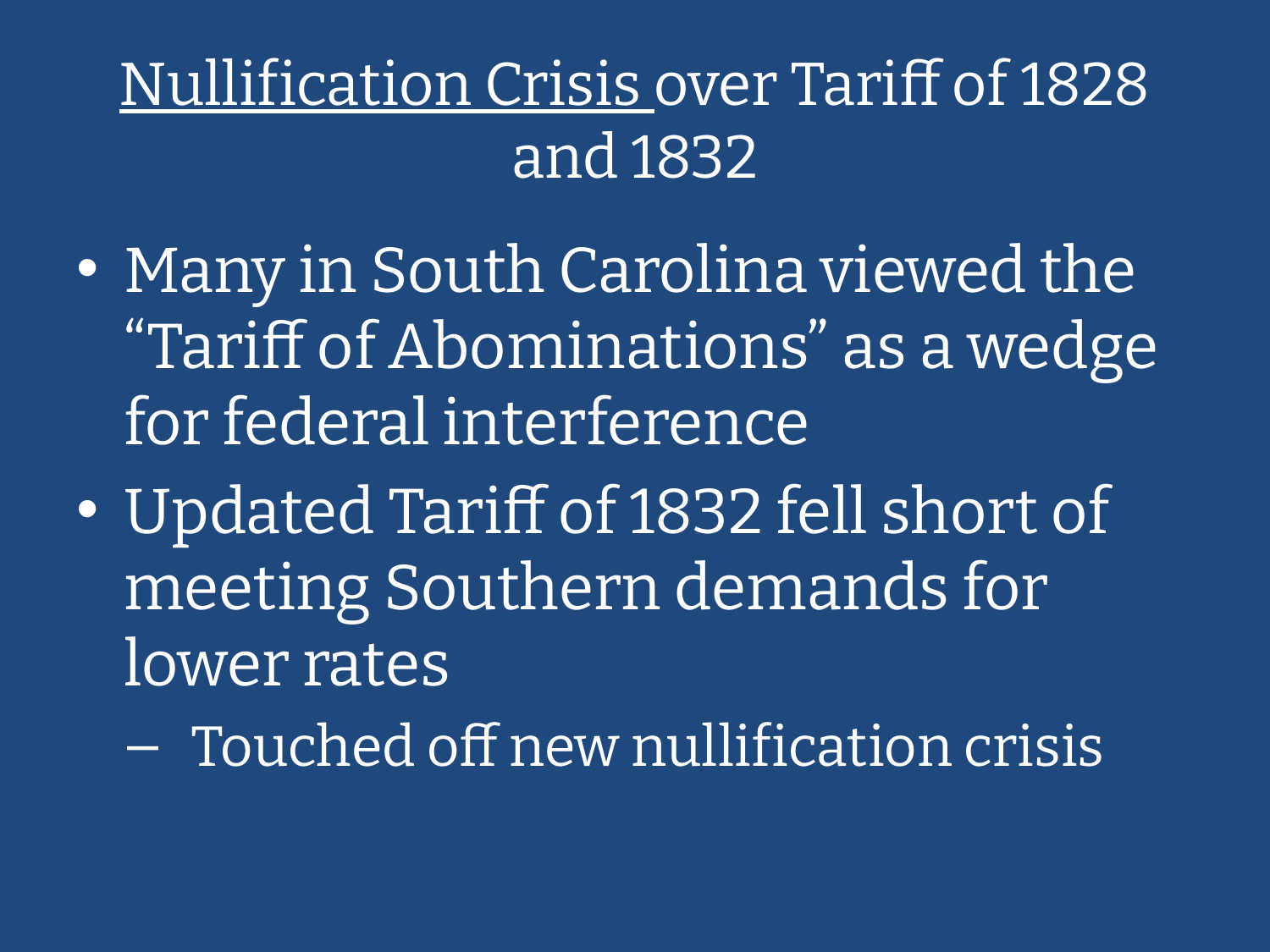

# Nullification Crisis over Tariff of 1828 and 1832
Many in South Carolina viewed the “Tariff of Abominations” as a wedge for federal interference
Updated Tariff of 1832 fell short of meeting Southern demands for lower rates
Touched off new nullification crisis